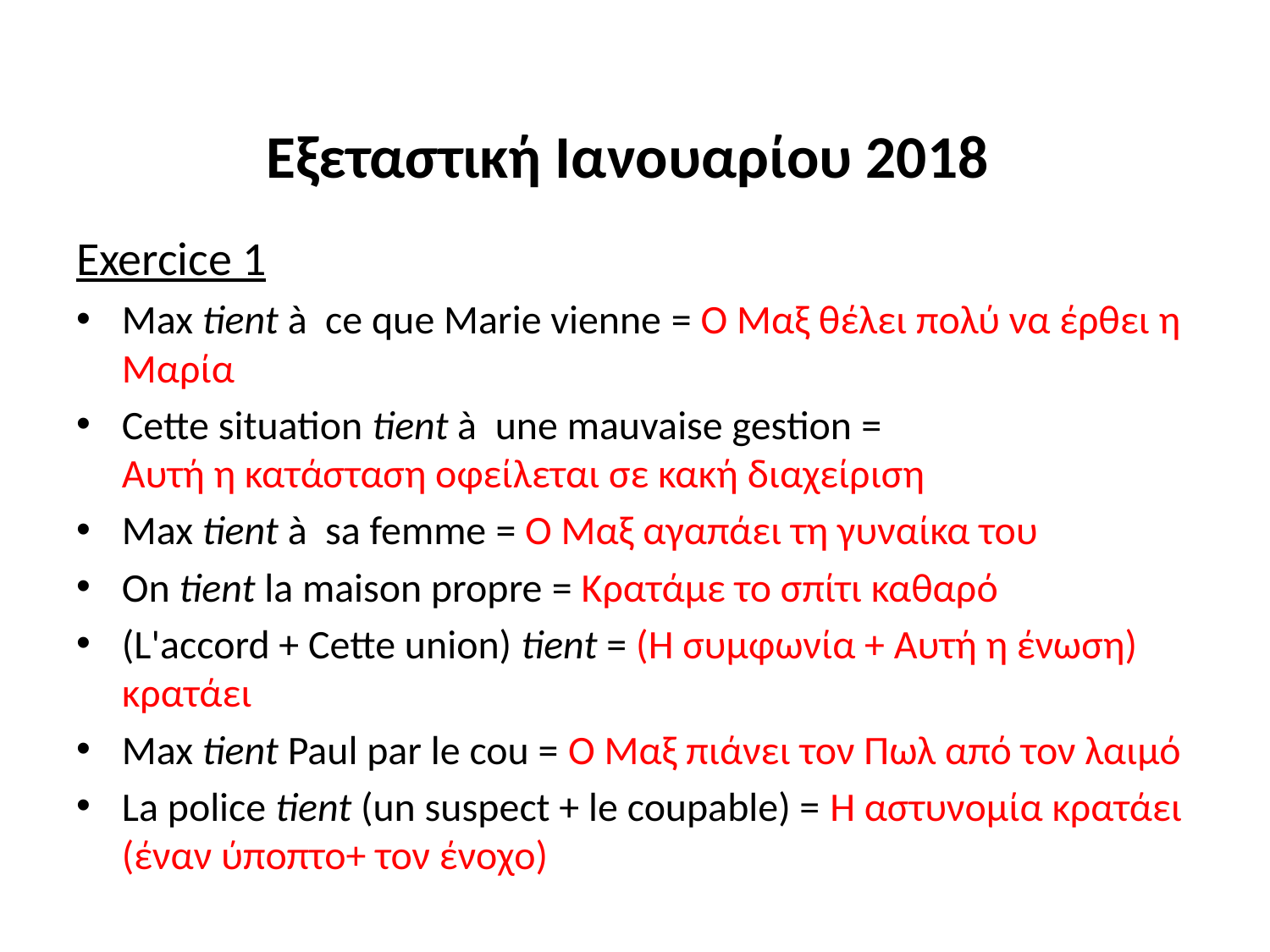

# Eξεταστική Ιανουαρίου 2018
Exercice 1
Max tient à  ce que Marie vienne = Ο Μαξ θέλει πολύ να έρθει η Μαρία
Cette situation tient à  une mauvaise gestion =
Αυτή η κατάσταση οφείλεται σε κακή διαχείριση
Max tient à  sa femme = Ο Μαξ αγαπάει τη γυναίκα του
On tient la maison propre = Κρατάμε το σπίτι καθαρό
(L'accord + Cette union) tient = (Η συμφωνία + Αυτή η ένωση) κρατάει
Max tient Paul par le cou = Ο Μαξ πιάνει τον Πωλ από τον λαιμό
La police tient (un suspect + le coupable) = Η αστυνομία κρατάει  (έναν ύποπτο+ τον ένοχο)